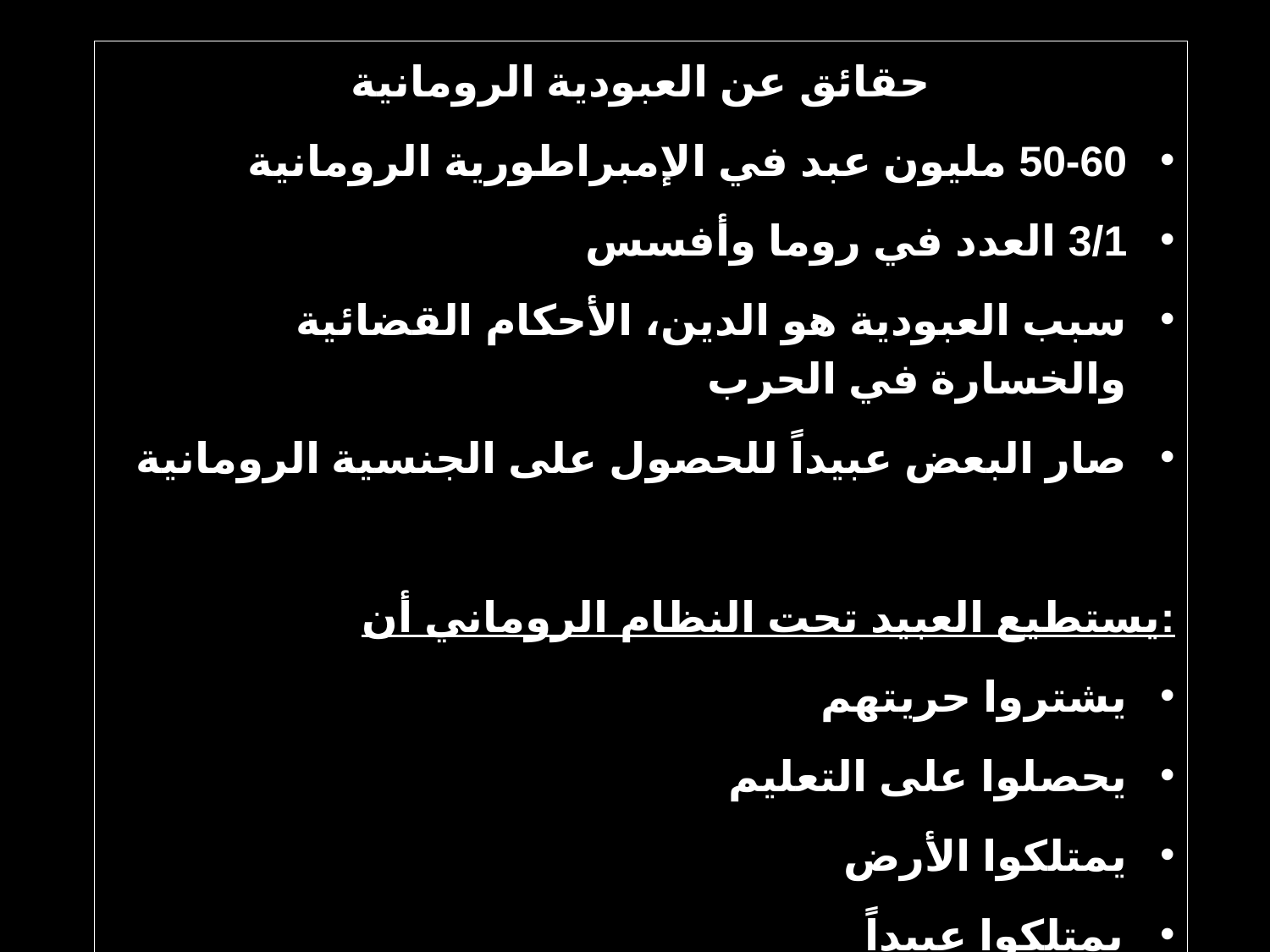

حقائق عن العبودية الرومانية
50-60 مليون عبد في الإمبراطورية الرومانية
3/1 العدد في روما وأفسس
سبب العبودية هو الدين، الأحكام القضائية والخسارة في الحرب
صار البعض عبيداً للحصول على الجنسية الرومانية

يستطيع العبيد تحت النظام الروماني أن:
يشتروا حريتهم
يحصلوا على التعليم
يمتلكوا الأرض
يمتلكوا عبيداً